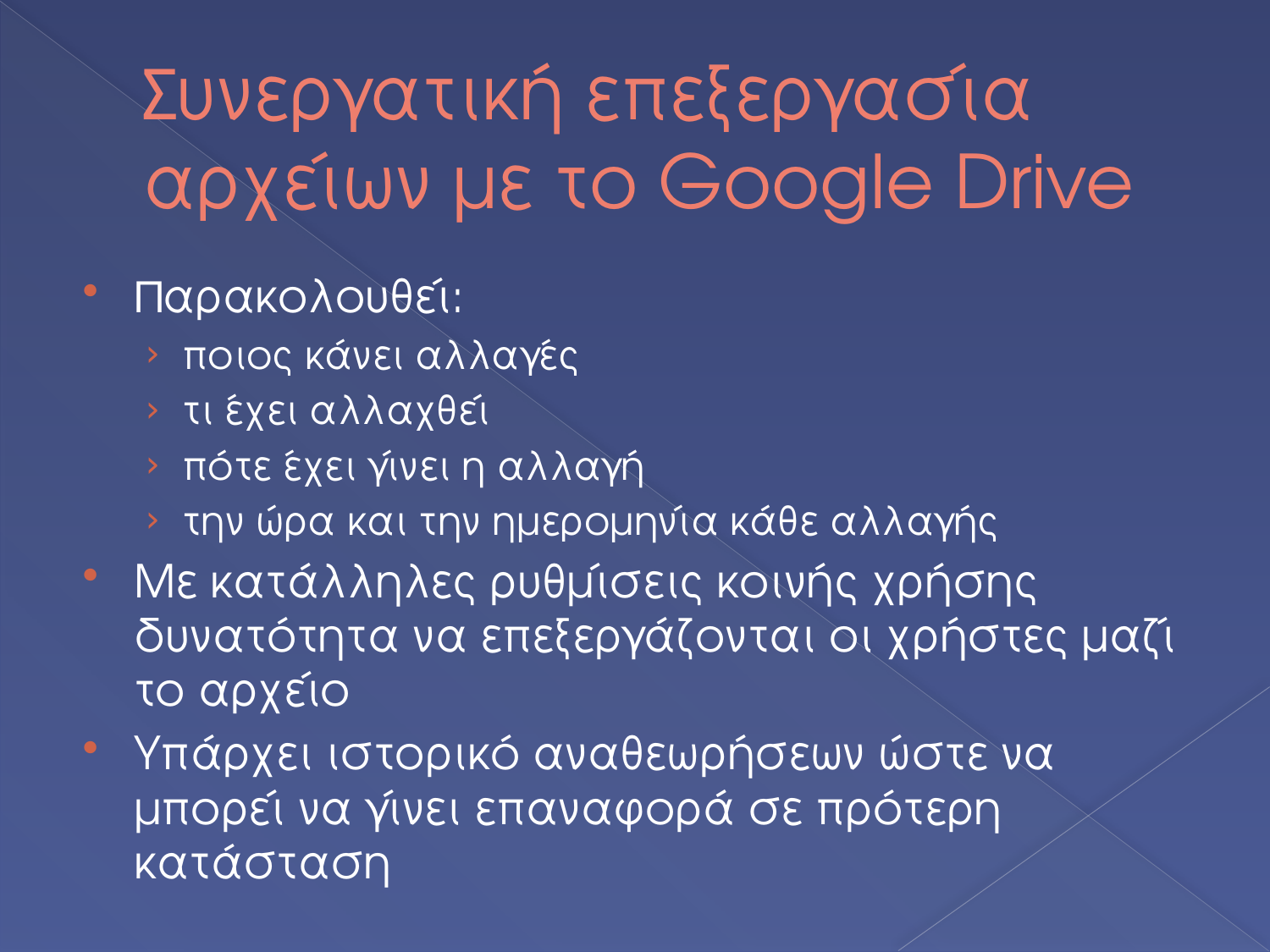

# Συνεργατική επεξεργασία αρχείων με το Google Drive
Παρακολουθεί:
ποιος κάνει αλλαγές
τι έχει αλλαχθεί
πότε έχει γίνει η αλλαγή
την ώρα και την ημερομηνία κάθε αλλαγής
Με κατάλληλες ρυθμίσεις κοινής χρήσης δυνατότητα να επεξεργάζονται οι χρήστες μαζί το αρχείο
Υπάρχει ιστορικό αναθεωρήσεων ώστε να μπορεί να γίνει επαναφορά σε πρότερη κατάσταση